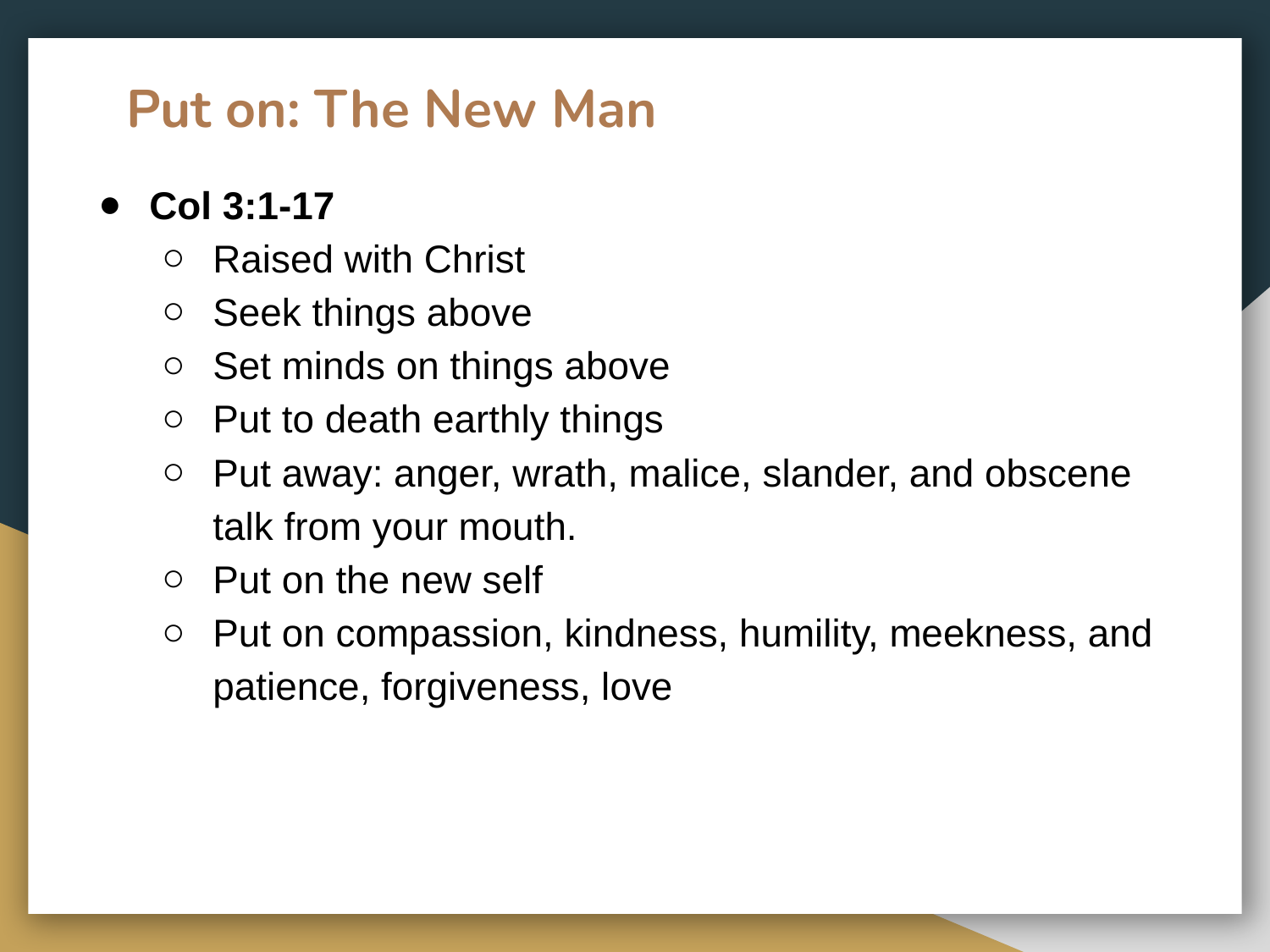

# Put on: The New Man
Col 3:1-17
Raised with Christ
Seek things above
Set minds on things above
Put to death earthly things
Put away: anger, wrath, malice, slander, and obscene talk from your mouth.
Put on the new self
Put on compassion, kindness, humility, meekness, and patience, forgiveness, love